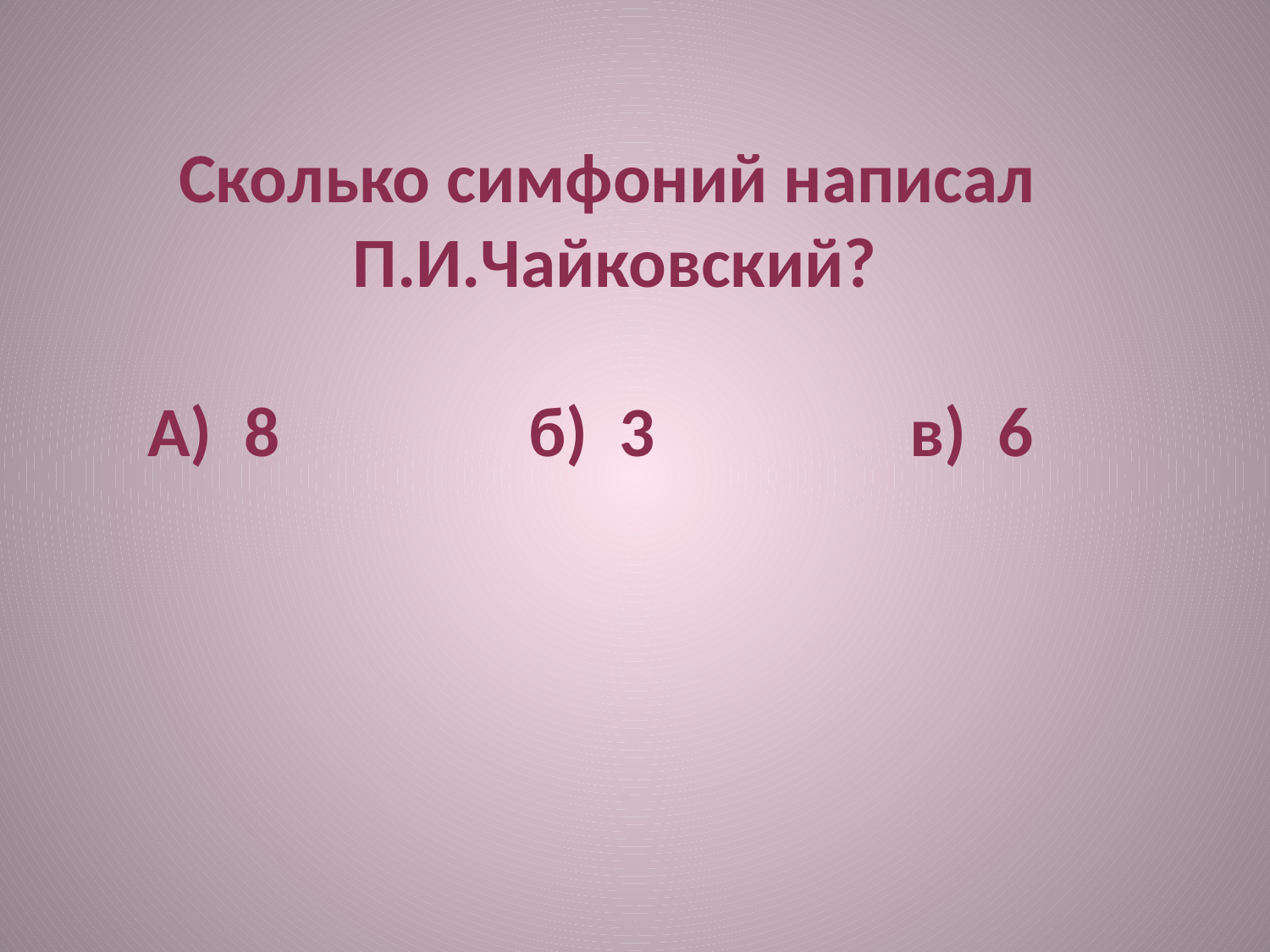

Сколько симфоний написал  П.И.Чайковский?

А)  8		б)  3		в)  6